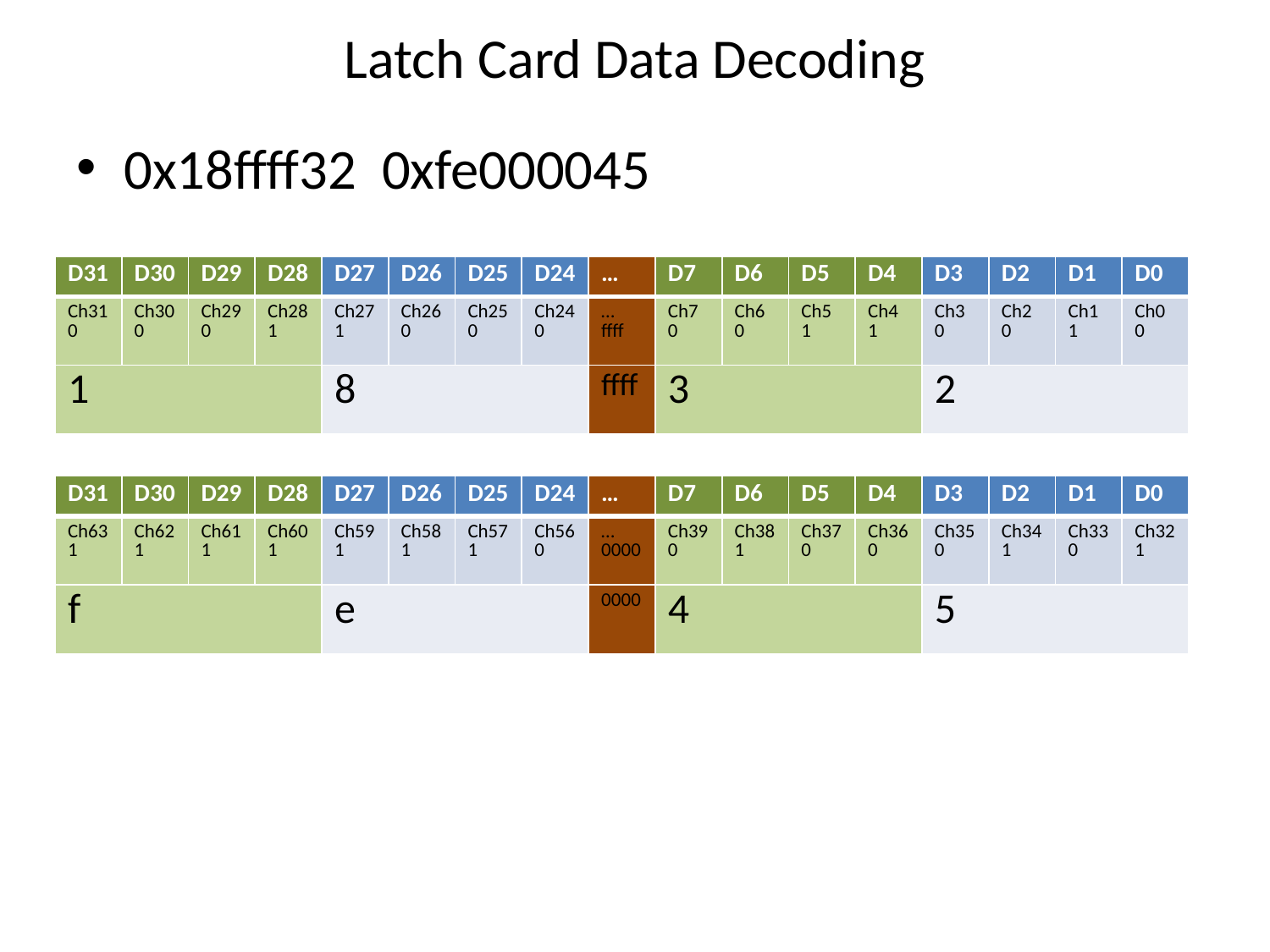

# Latch Card Data Decoding
0x18ffff32  0xfe000045
| D31 | D30 | D29 | D28 | D27 | D26 | D25 | D24 | … | D7 | D6 | D5 | D4 | D3 | D2 | D1 | D0 |
| --- | --- | --- | --- | --- | --- | --- | --- | --- | --- | --- | --- | --- | --- | --- | --- | --- |
| Ch31 0 | Ch30 0 | Ch29 0 | Ch28 1 | Ch27 1 | Ch26 0 | Ch25 0 | Ch24 0 | … ffff | Ch7 0 | Ch6 0 | Ch5 1 | Ch4 1 | Ch3 0 | Ch2 0 | Ch1 1 | Ch0 0 |
| 1 |  |  |  | 8 |  |  |  | ffff | 3 |  |  |  | 2 |  |  |  |
| D31 | D30 | D29 | D28 | D27 | D26 | D25 | D24 | … | D7 | D6 | D5 | D4 | D3 | D2 | D1 | D0 |
| --- | --- | --- | --- | --- | --- | --- | --- | --- | --- | --- | --- | --- | --- | --- | --- | --- |
| Ch63 1 | Ch62 1 | Ch61 1 | Ch60 1 | Ch59 1 | Ch58 1 | Ch57 1 | Ch56 0 | … 0000 | Ch39 0 | Ch38 1 | Ch37 0 | Ch36 0 | Ch35 0 | Ch34 1 | Ch33 0 | Ch32 1 |
| f |  |  |  | e |  |  |  | 0000 | 4 |  |  |  | 5 |  |  |  |